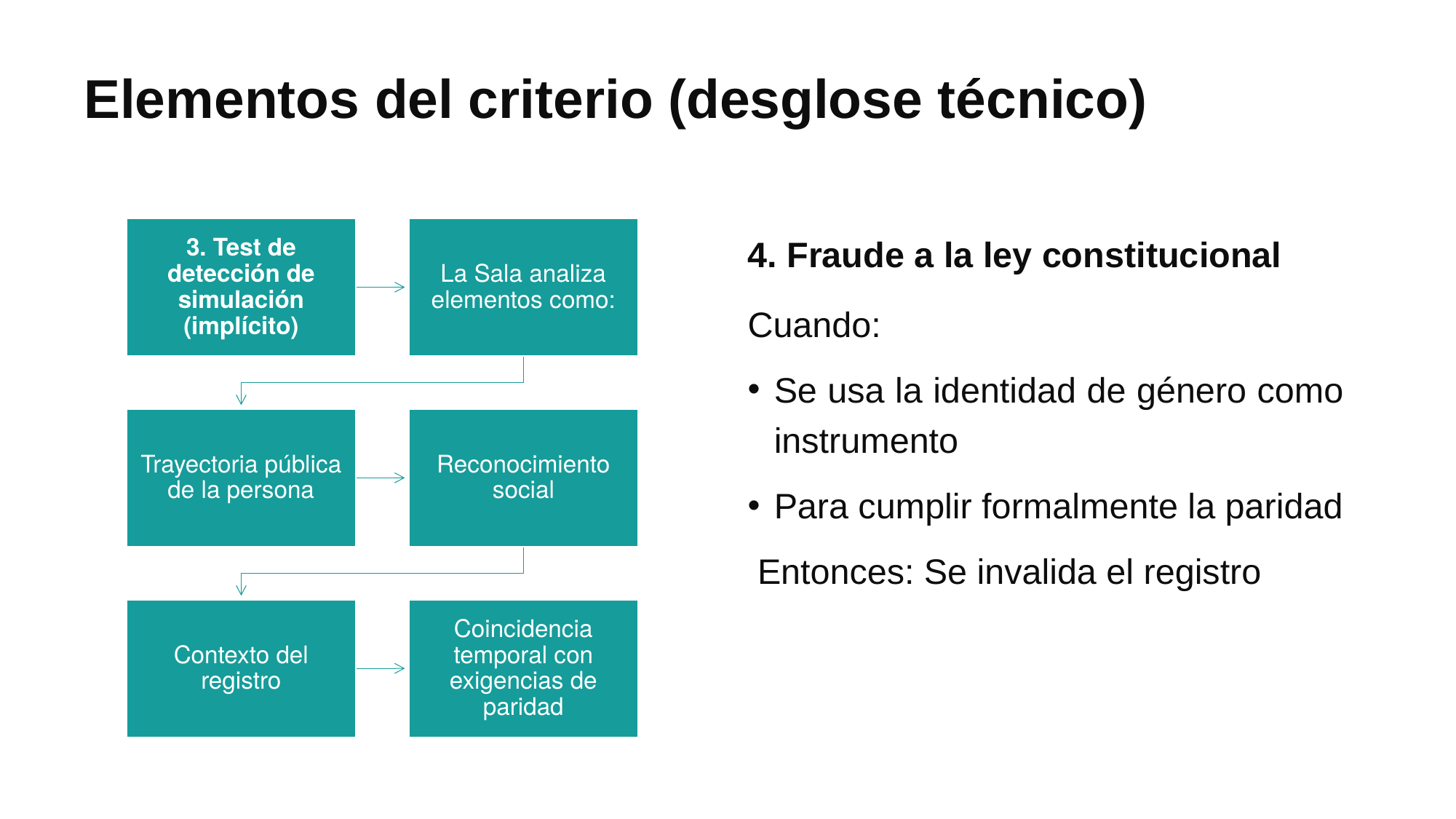

# Elementos del criterio (desglose técnico)

3. Test de detección de simulación (implícito)

La Sala analiza elementos como:

Trayectoria pública de la persona

Reconocimiento social

Contexto del registro
Coincidencia temporal con exigencias de paridad
4. Fraude a la ley constitucional
Cuando:
Se usa la identidad de género como instrumento
Para cumplir formalmente la paridad
 Entonces: Se invalida el registro